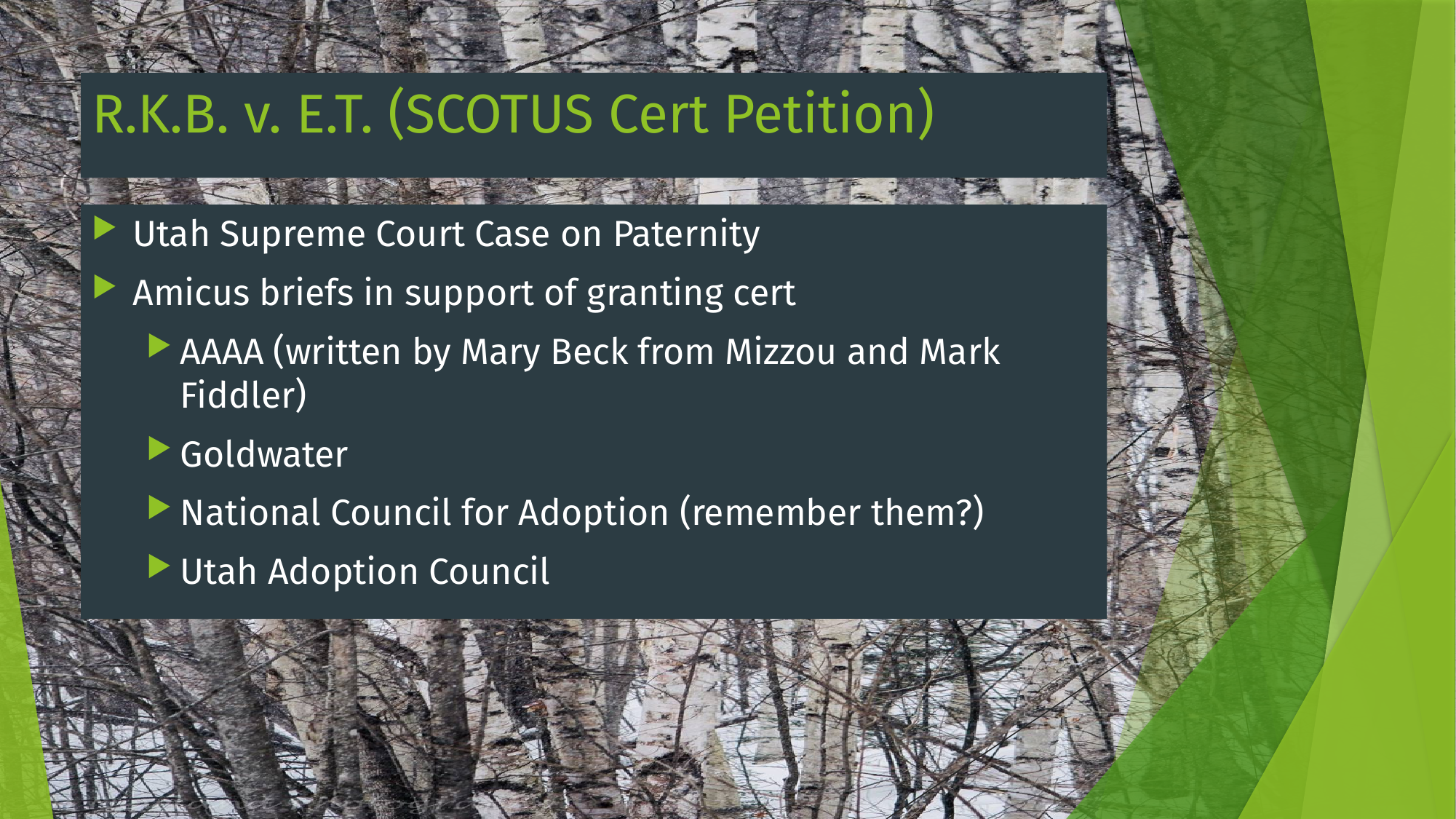

# R.K.B. v. E.T. (SCOTUS Cert Petition)
Utah Supreme Court Case on Paternity
Amicus briefs in support of granting cert
AAAA (written by Mary Beck from Mizzou and Mark Fiddler)
Goldwater
National Council for Adoption (remember them?)
Utah Adoption Council